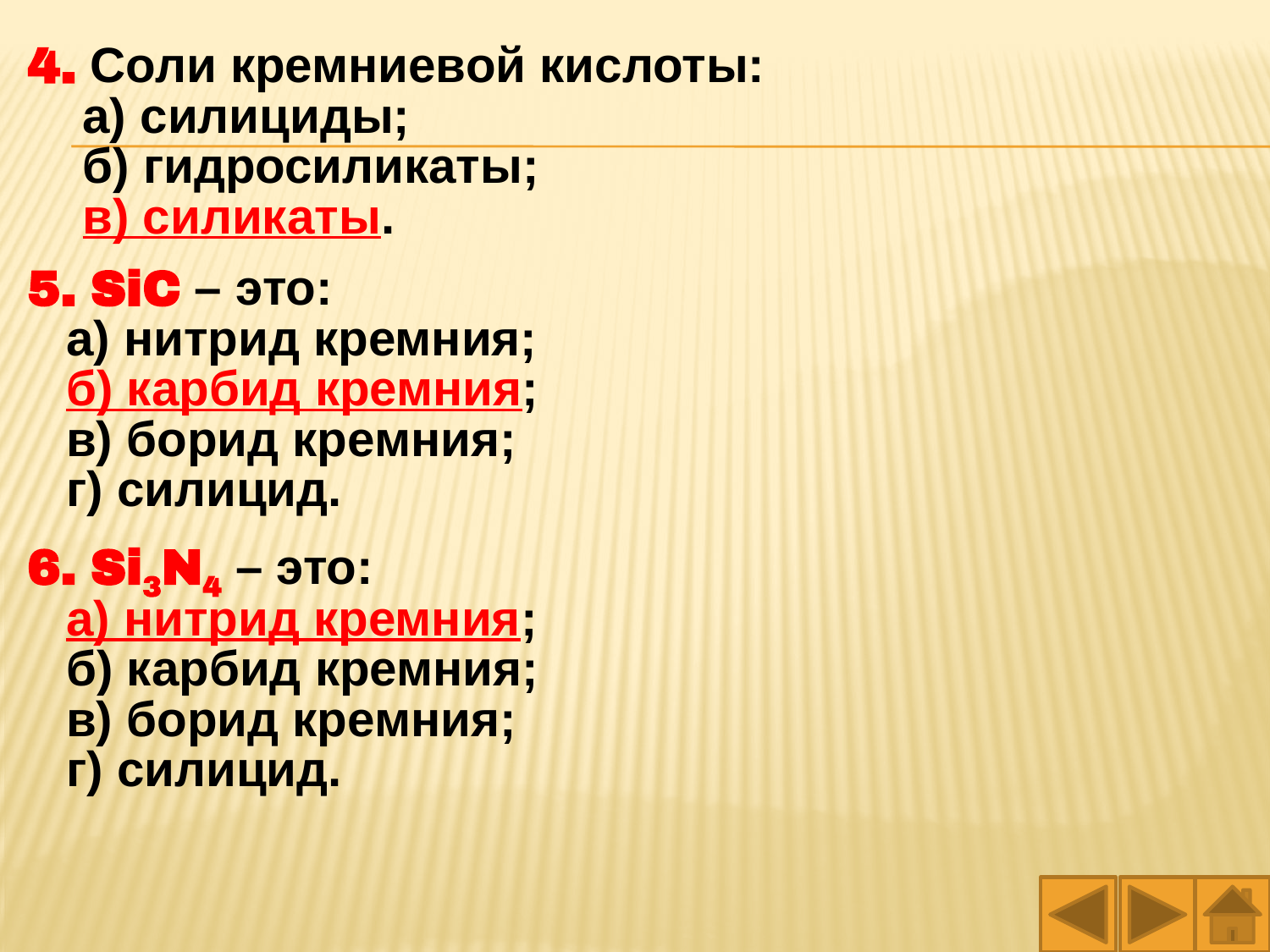

4. Соли кремниевой кислоты:
    а) силициды;
    б) гидросиликаты;
    в) силикаты.

5. SiC – это:
 а) нитрид кремния;
 б) карбид кремния;
 в) борид кремния;
 г) силицид.

6. Si3N4 – это:
 а) нитрид кремния;
 б) карбид кремния;
 в) борид кремния;
 г) силицид.